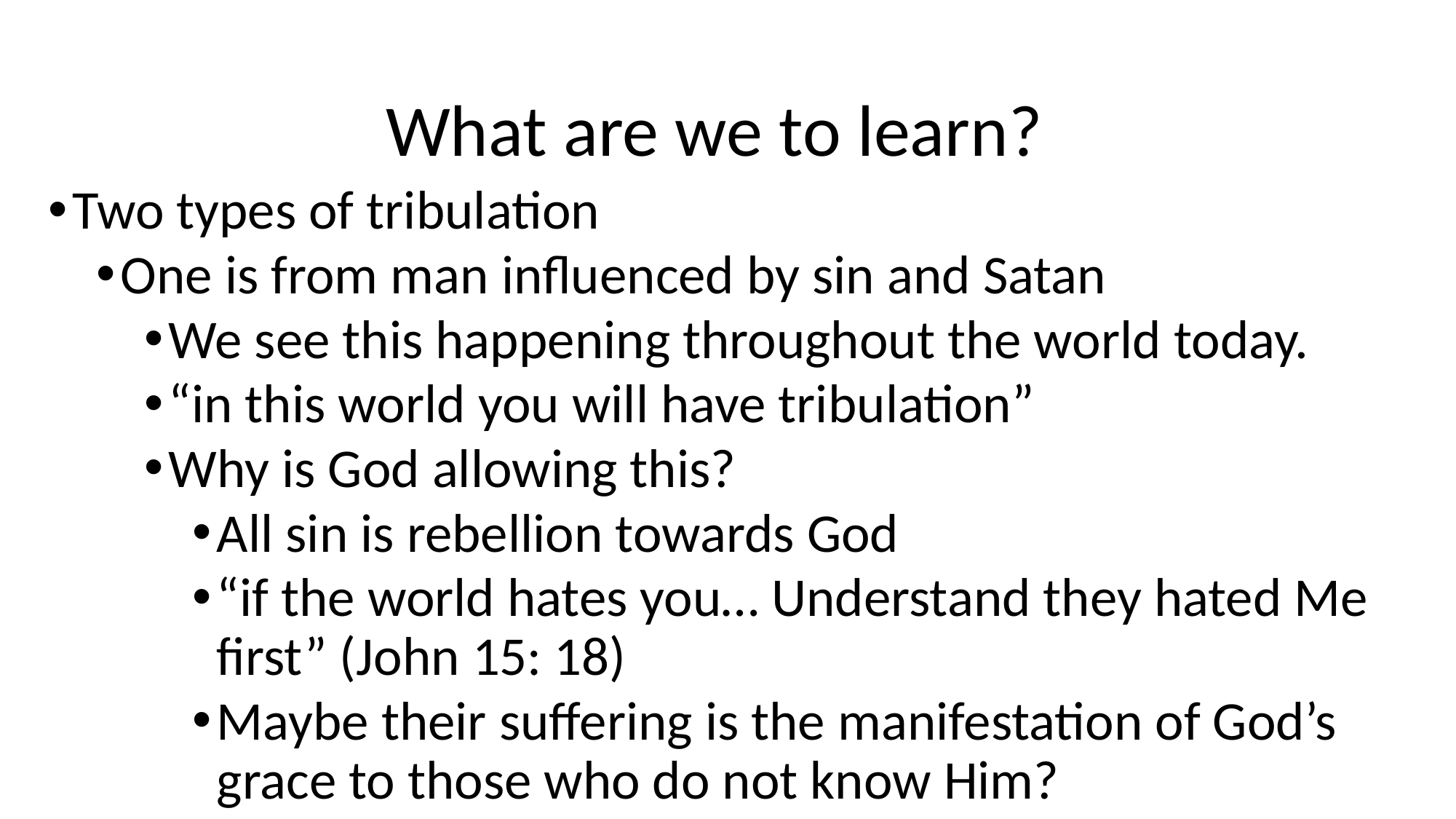

# What are we to learn?
Two types of tribulation
One is from man influenced by sin and Satan
We see this happening throughout the world today.
“in this world you will have tribulation”
Why is God allowing this?
All sin is rebellion towards God
“if the world hates you… Understand they hated Me first” (John 15: 18)
Maybe their suffering is the manifestation of God’s grace to those who do not know Him?